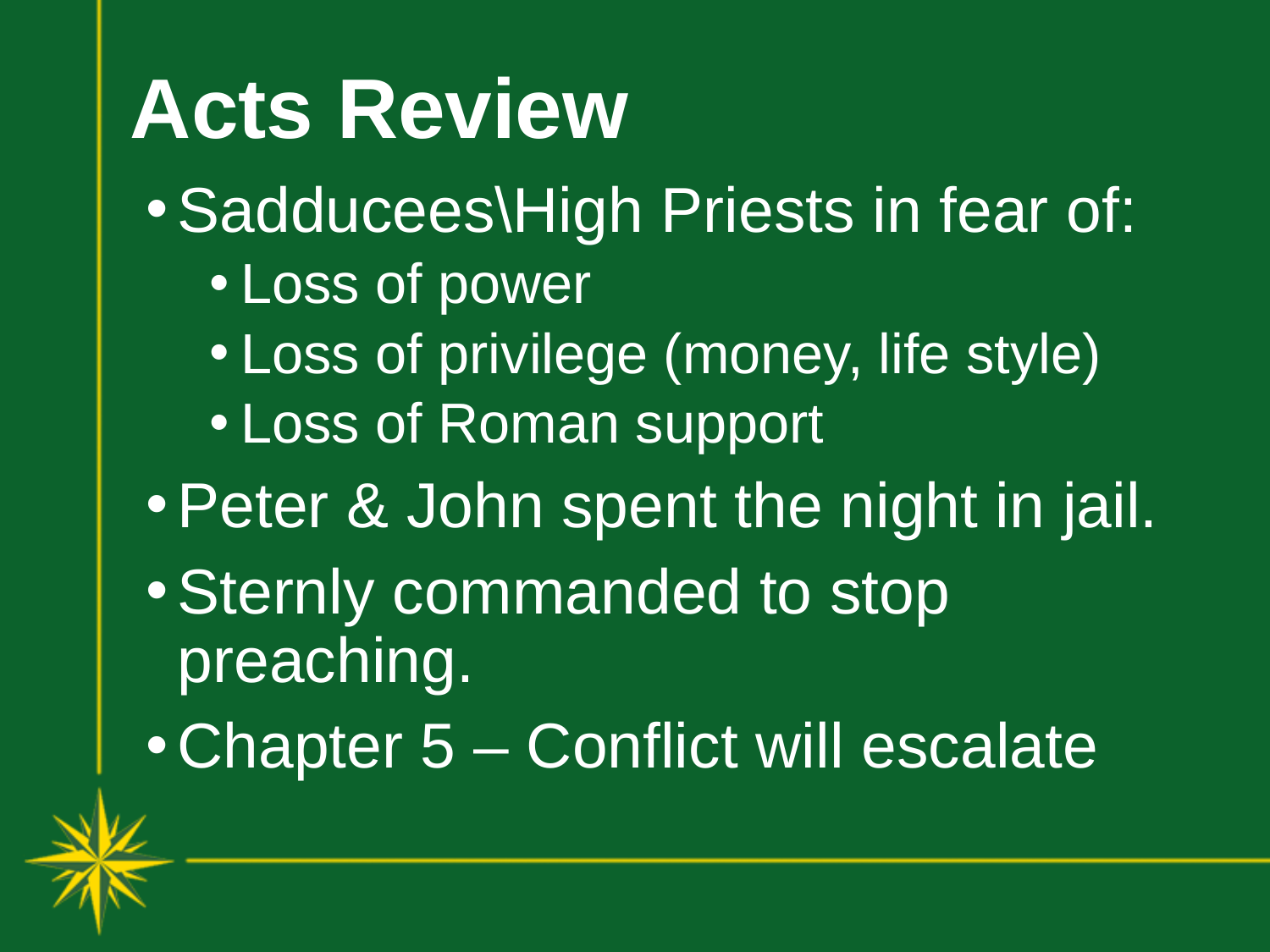

# Acts Review
Sadducees\High Priests in fear of:
Loss of power
Loss of privilege (money, life style)
Loss of Roman support
Peter & John spent the night in jail.
Sternly commanded to stop preaching.
Chapter 5 – Conflict will escalate